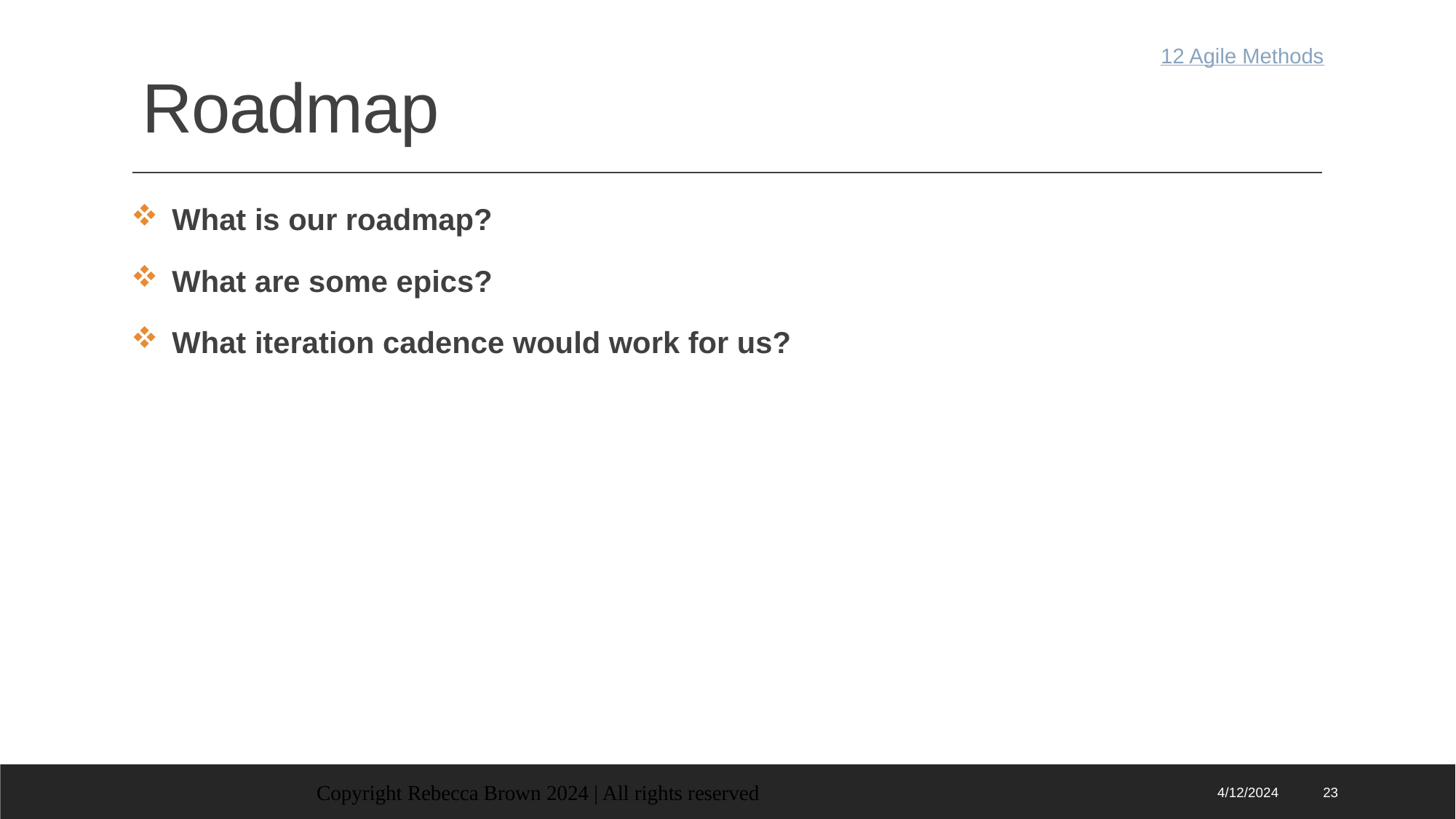

# Roadmap
12 Agile Methods
What is our roadmap?
What are some epics?
What iteration cadence would work for us?
Copyright Rebecca Brown 2024 | All rights reserved
4/12/2024
23